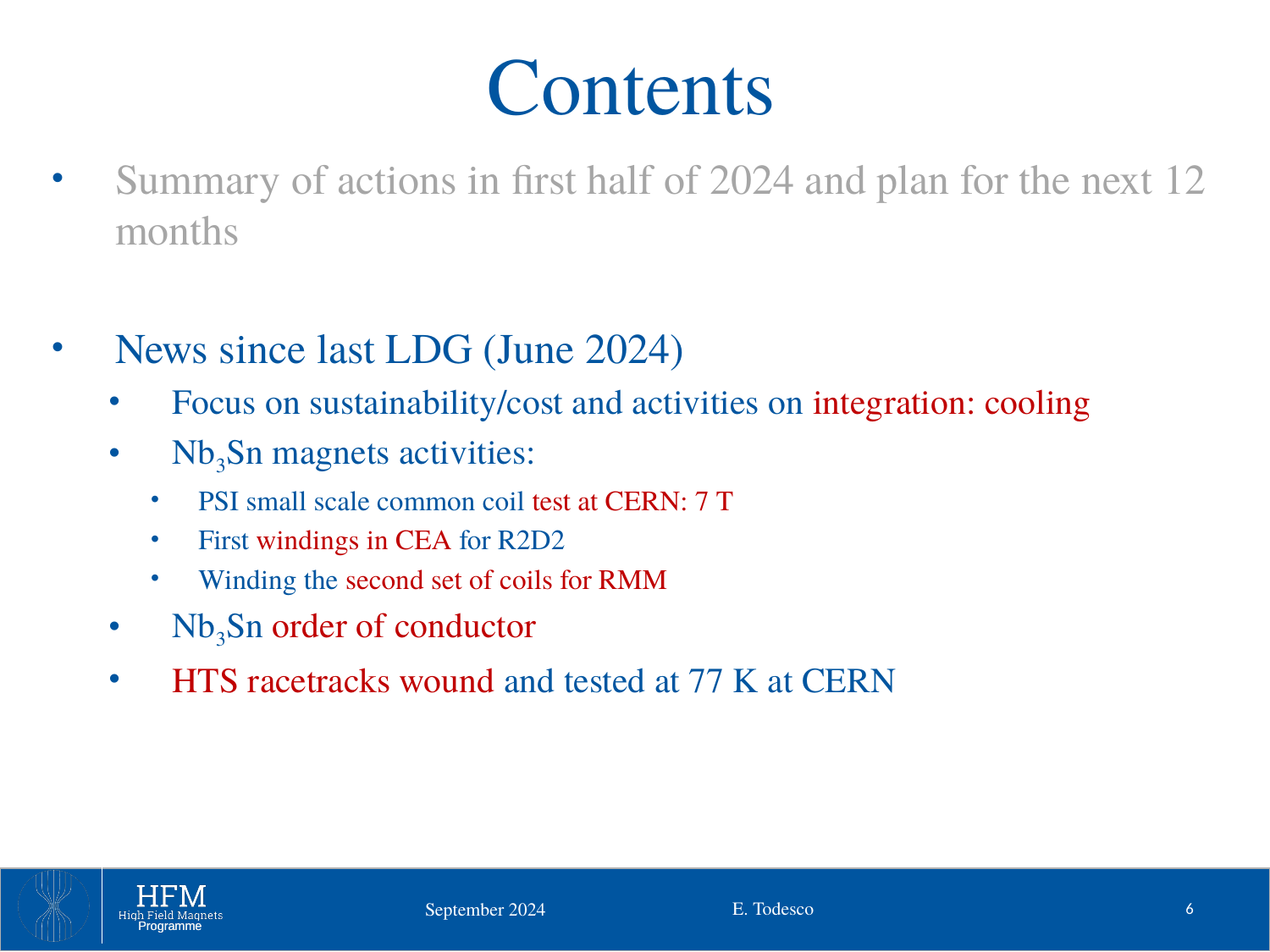

# Contents
Summary of actions in first half of 2024 and plan for the next 12 months

News since last LDG (June 2024)
Focus on sustainability/cost and activities on integration: cooling
Nb3Sn magnets activities:
PSI small scale common coil test at CERN: 7 T
First windings in CEA for R2D2
Winding the second set of coils for RMM
Nb3Sn order of conductor
HTS racetracks wound and tested at 77 K at CERN
E. Todesco
6
September 2024